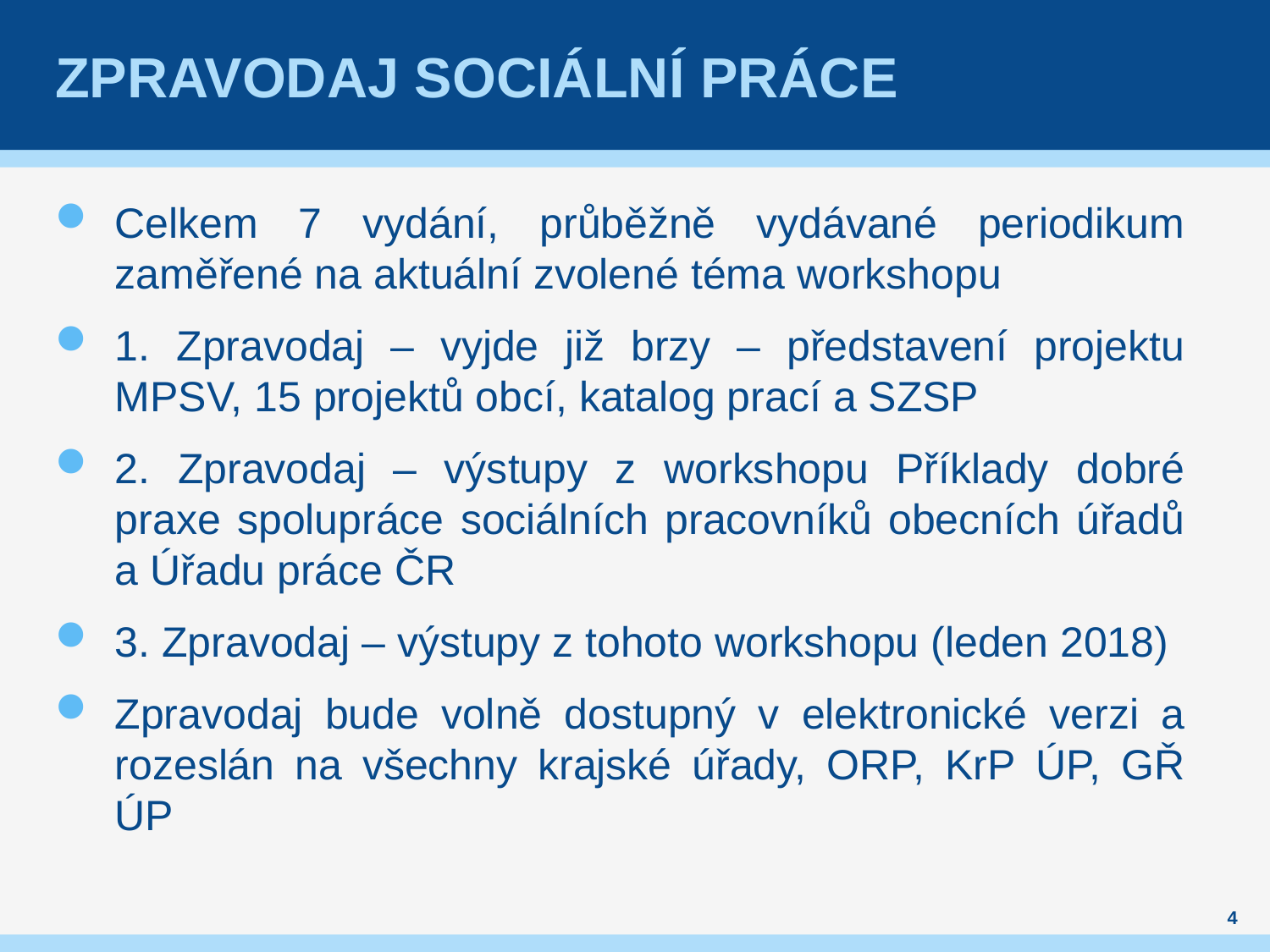

# Zpravodaj sociální práce
Celkem 7 vydání, průběžně vydávané periodikum zaměřené na aktuální zvolené téma workshopu
1. Zpravodaj – vyjde již brzy – představení projektu MPSV, 15 projektů obcí, katalog prací a SZSP
2. Zpravodaj – výstupy z workshopu Příklady dobré praxe spolupráce sociálních pracovníků obecních úřadů a Úřadu práce ČR
3. Zpravodaj – výstupy z tohoto workshopu (leden 2018)
Zpravodaj bude volně dostupný v elektronické verzi a rozeslán na všechny krajské úřady, ORP, KrP ÚP, GŘ ÚP

4